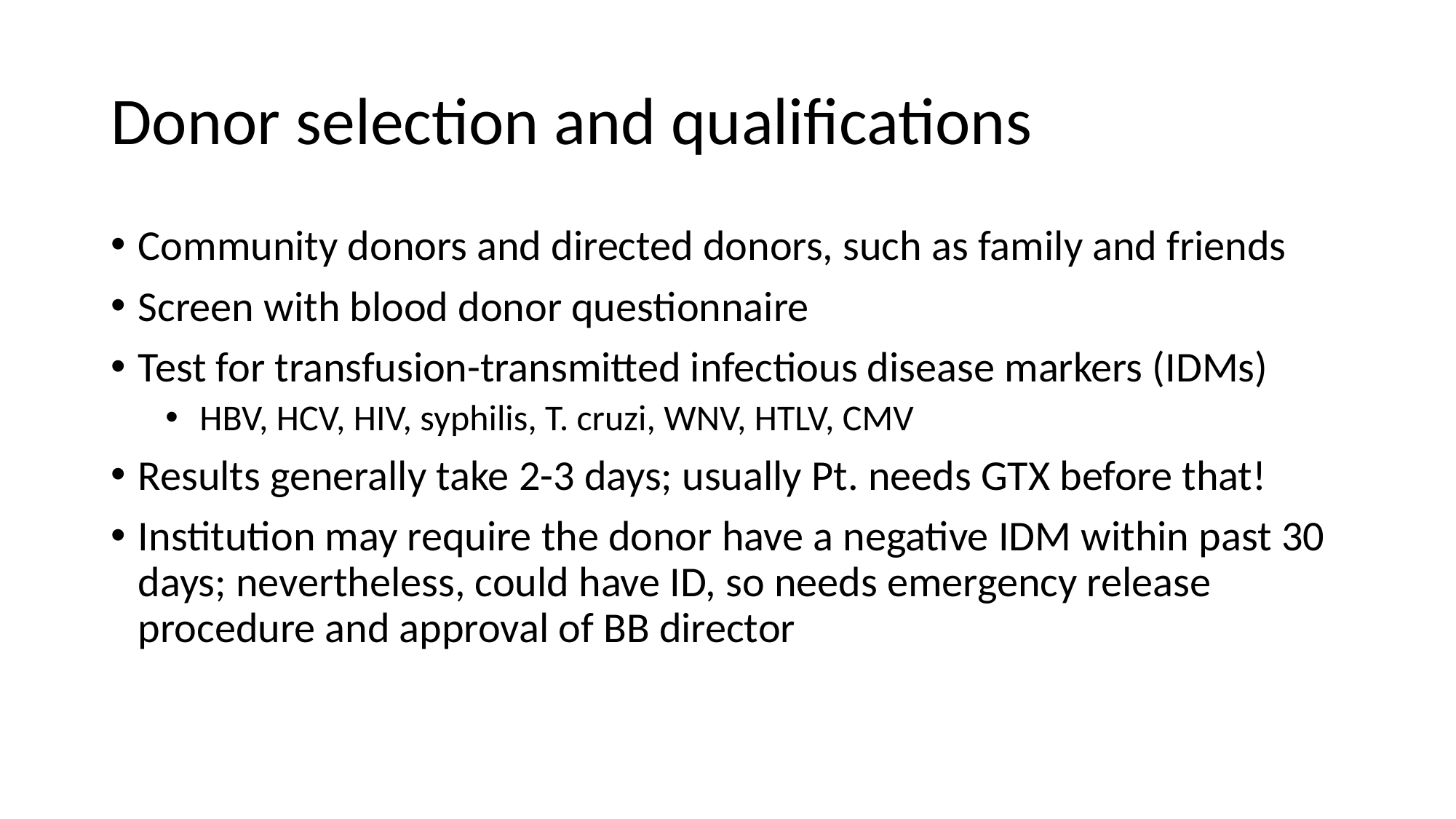

# Donor selection and qualifications
Community donors and directed donors, such as family and friends
Screen with blood donor questionnaire
Test for transfusion-transmitted infectious disease markers (IDMs)
HBV, HCV, HIV, syphilis, T. cruzi, WNV, HTLV, CMV
Results generally take 2-3 days; usually Pt. needs GTX before that!
Institution may require the donor have a negative IDM within past 30 days; nevertheless, could have ID, so needs emergency release procedure and approval of BB director